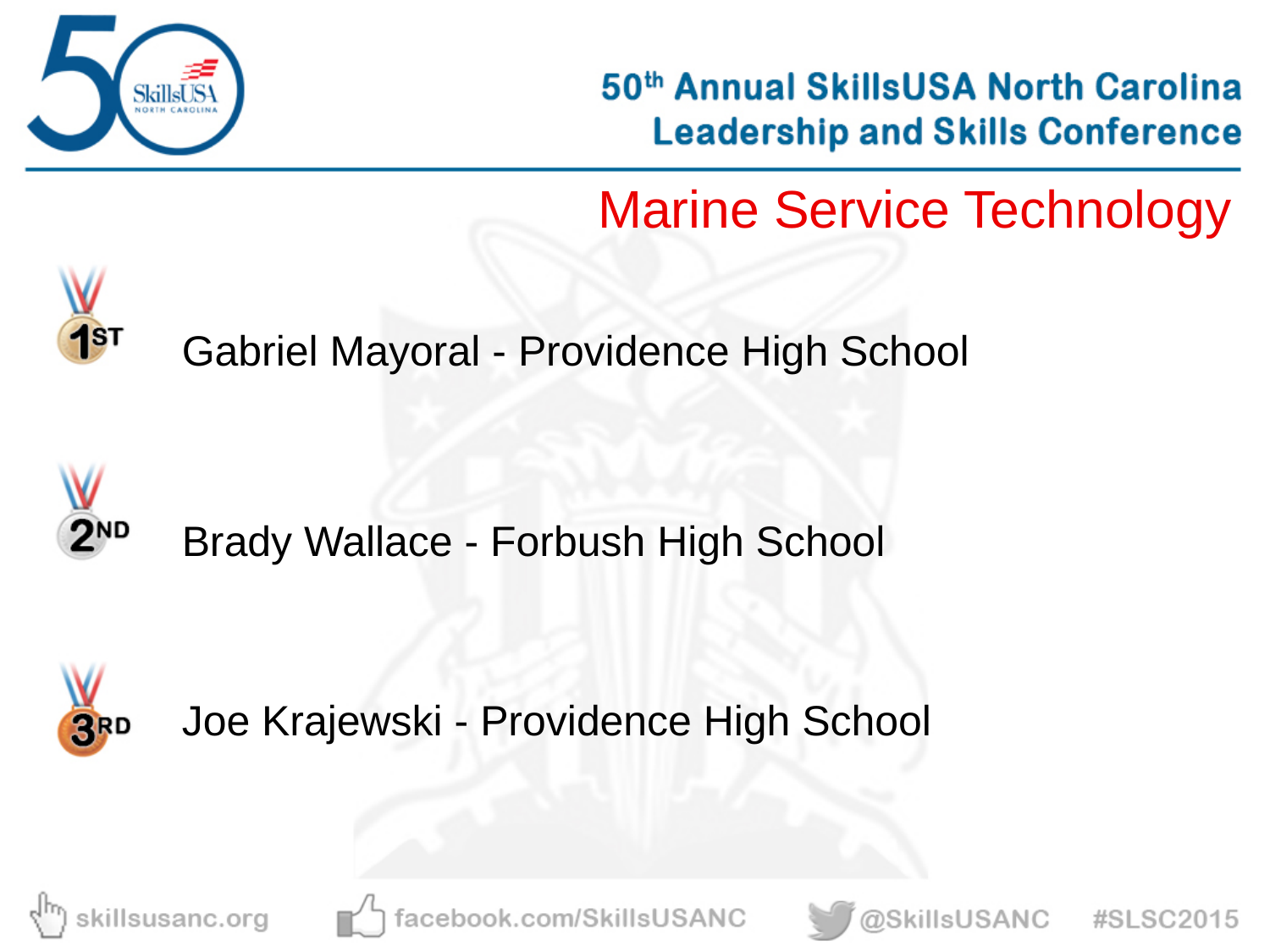

Marine Service Technology
Gabriel Mayoral - Providence High School
Brady Wallace - Forbush High School
Joe Krajewski - Providence High School